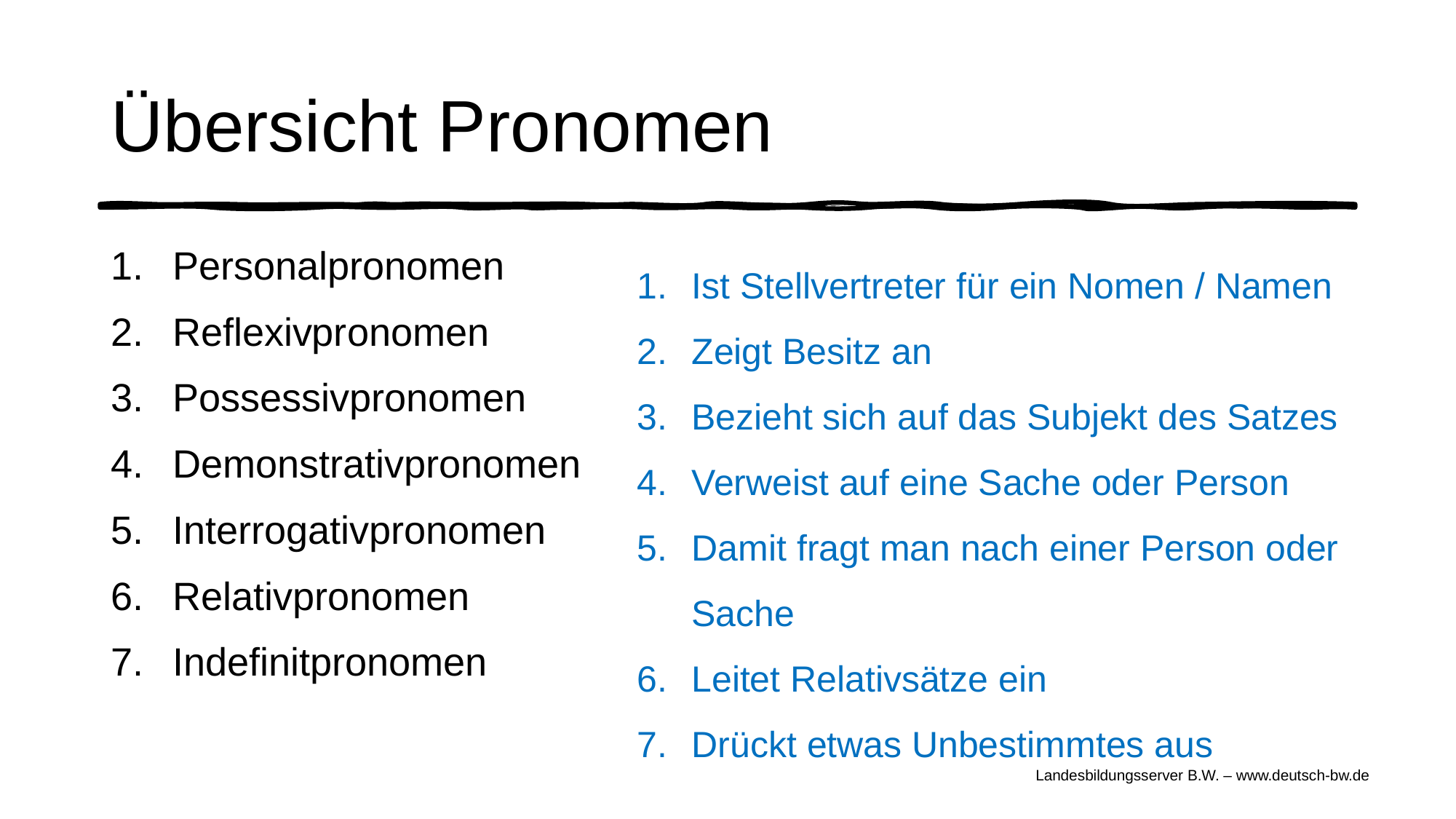

# Übersicht Pronomen
Personalpronomen
Reflexivpronomen
Possessivpronomen
Demonstrativpronomen
Interrogativpronomen
Relativpronomen
Indefinitpronomen
Ist Stellvertreter für ein Nomen / Namen
Zeigt Besitz an
Bezieht sich auf das Subjekt des Satzes
Verweist auf eine Sache oder Person
Damit fragt man nach einer Person oder Sache
Leitet Relativsätze ein
Drückt etwas Unbestimmtes aus

Landesbildungsserver B.W. – www.deutsch-bw.de